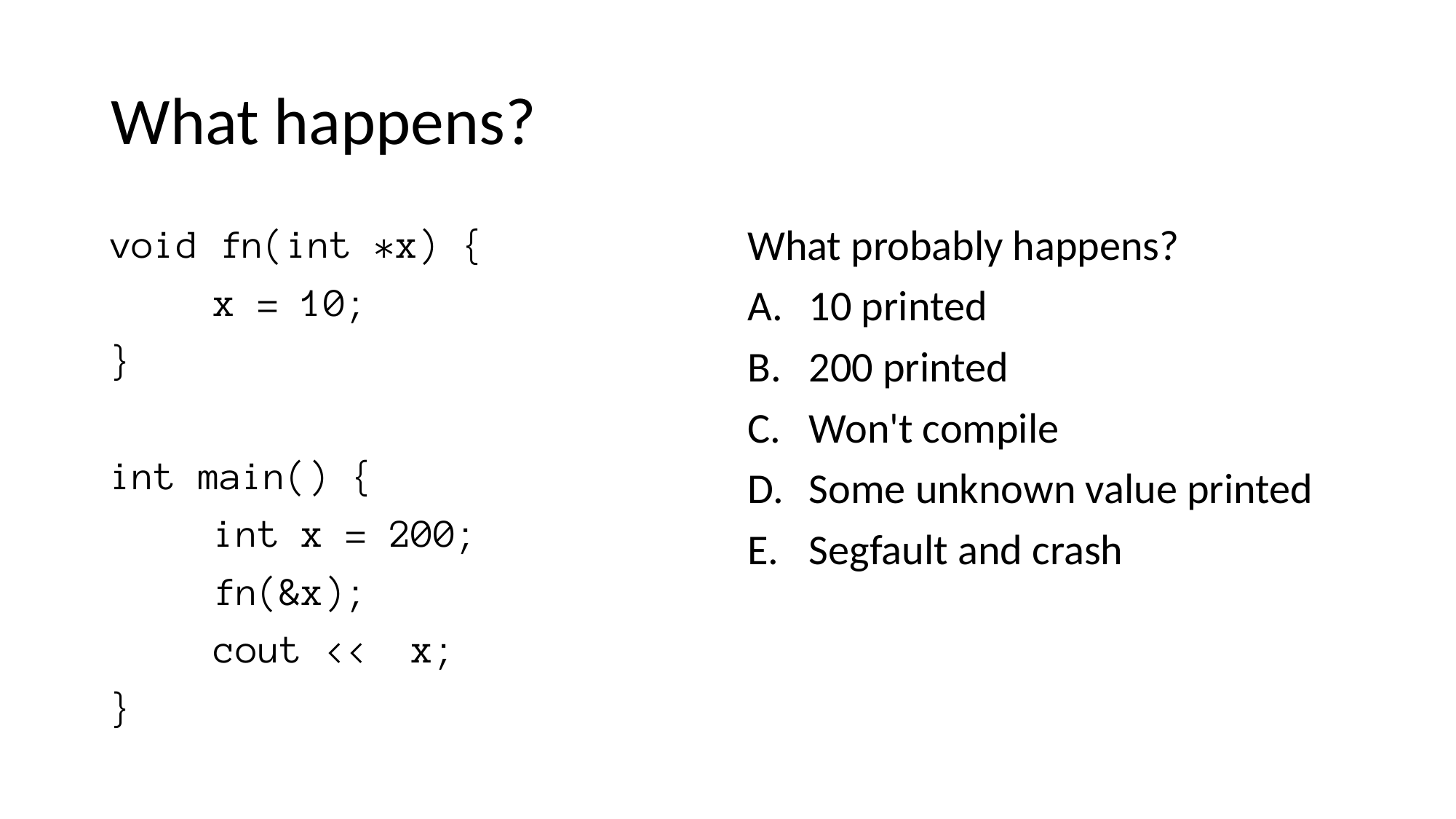

# What happens?
void fn(int *x) {
	x = 10;
}

int main() {
	int x = 200;
	fn(&x);
	cout <<  x;
}
What probably happens?
10 printed
200 printed
Won't compile
Some unknown value printed
Segfault and crash